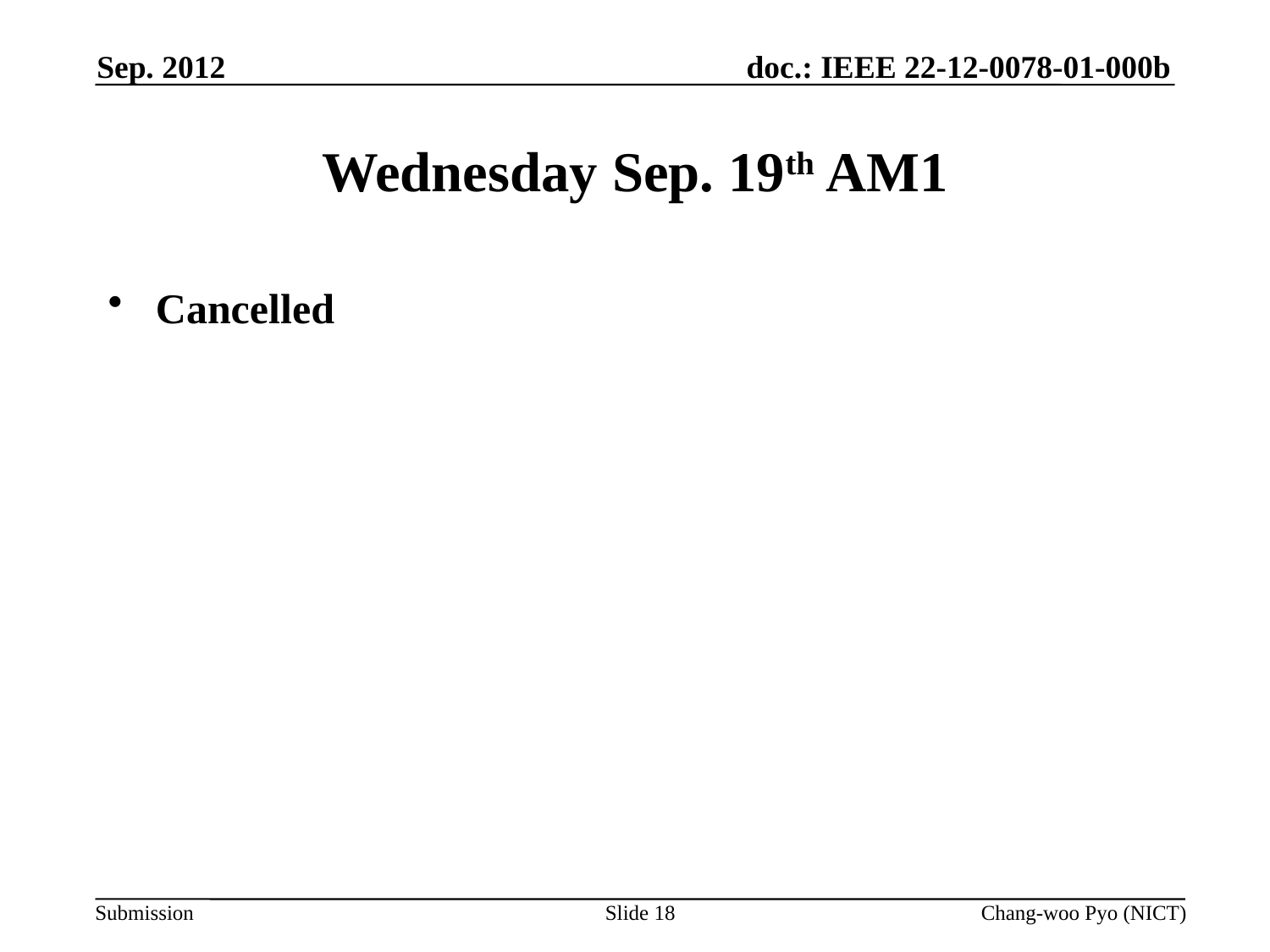

Sep. 2012
# Wednesday Sep. 19th AM1
Cancelled
Slide 18
Chang-woo Pyo (NICT)